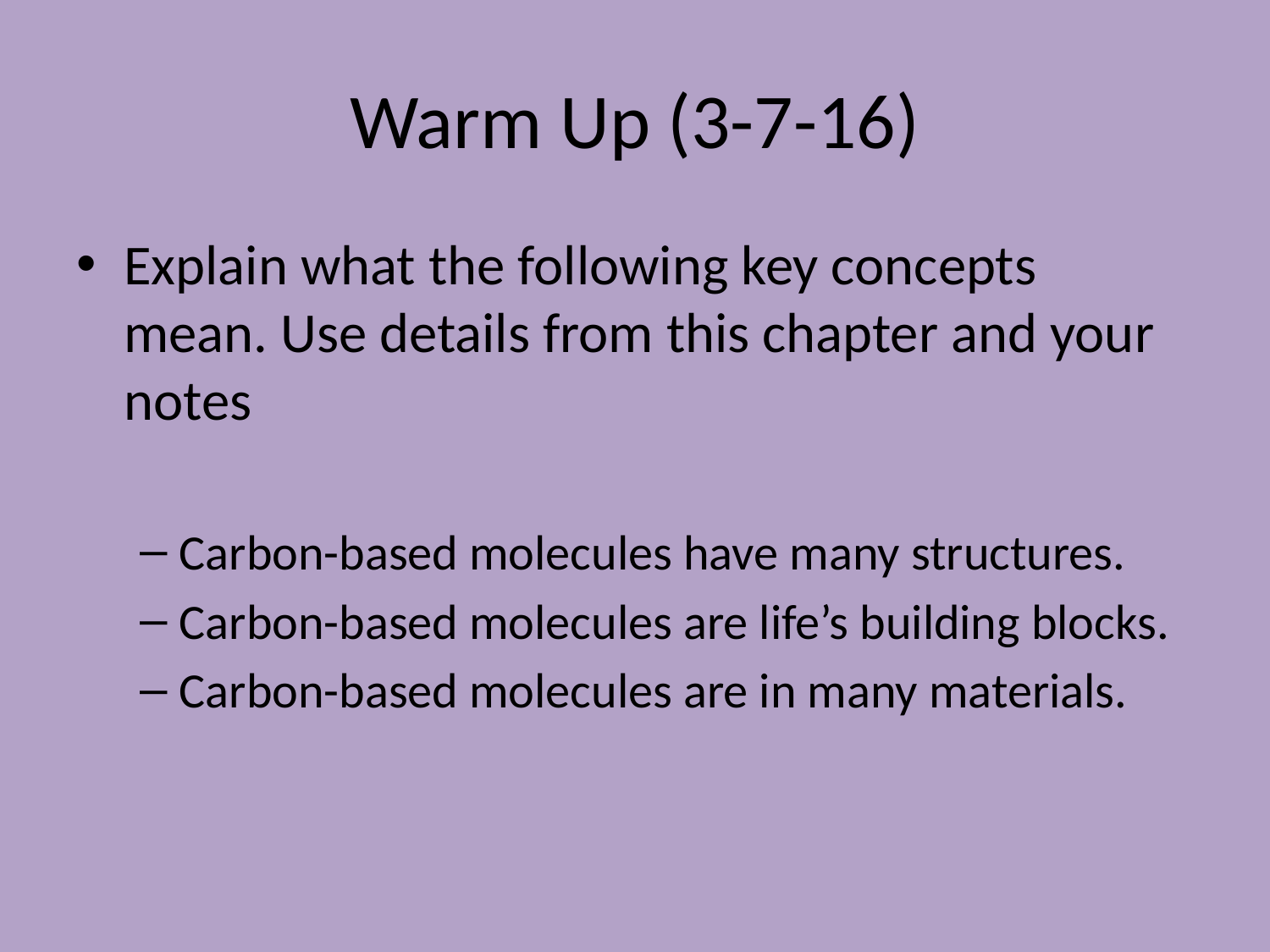

# Warm Up (3-7-16)
Explain what the following key concepts mean. Use details from this chapter and your notes

Carbon-based molecules have many structures.
Carbon-based molecules are life’s building blocks.
Carbon-based molecules are in many materials.